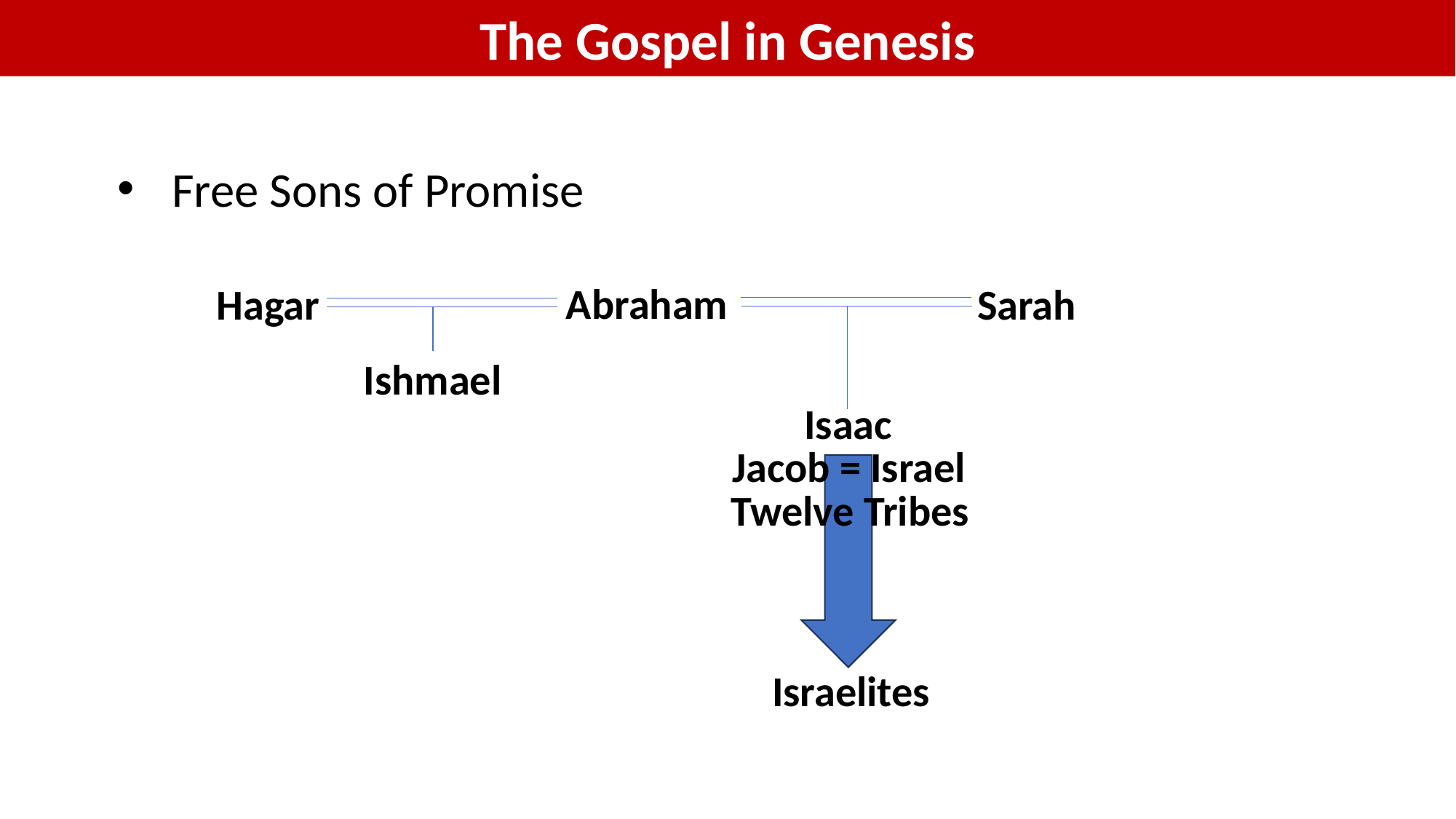

The Gospel in Genesis
Free Sons of Promise
Abraham
Hagar
Sarah
Ishmael
Isaac
Jacob = Israel

Twelve Tribes
Israelites